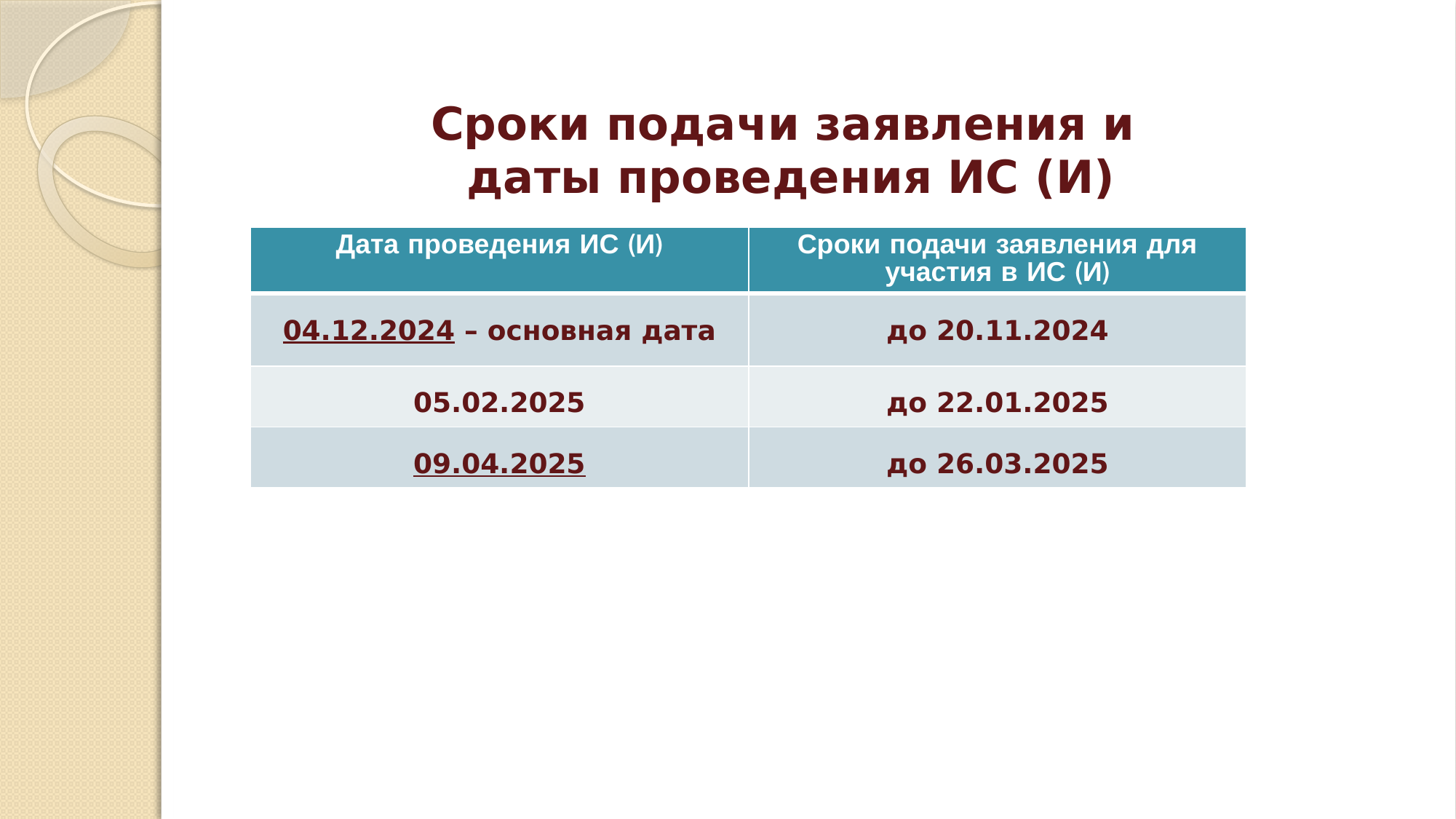

# Сроки подачи заявления и даты проведения ИС (И)
| Дата проведения ИС (И) | Сроки подачи заявления для участия в ИС (И) |
| --- | --- |
| 04.12.2024 – основная дата | до 20.11.2024 |
| 05.02.2025 | до 22.01.2025 |
| 09.04.2025 | до 26.03.2025 |